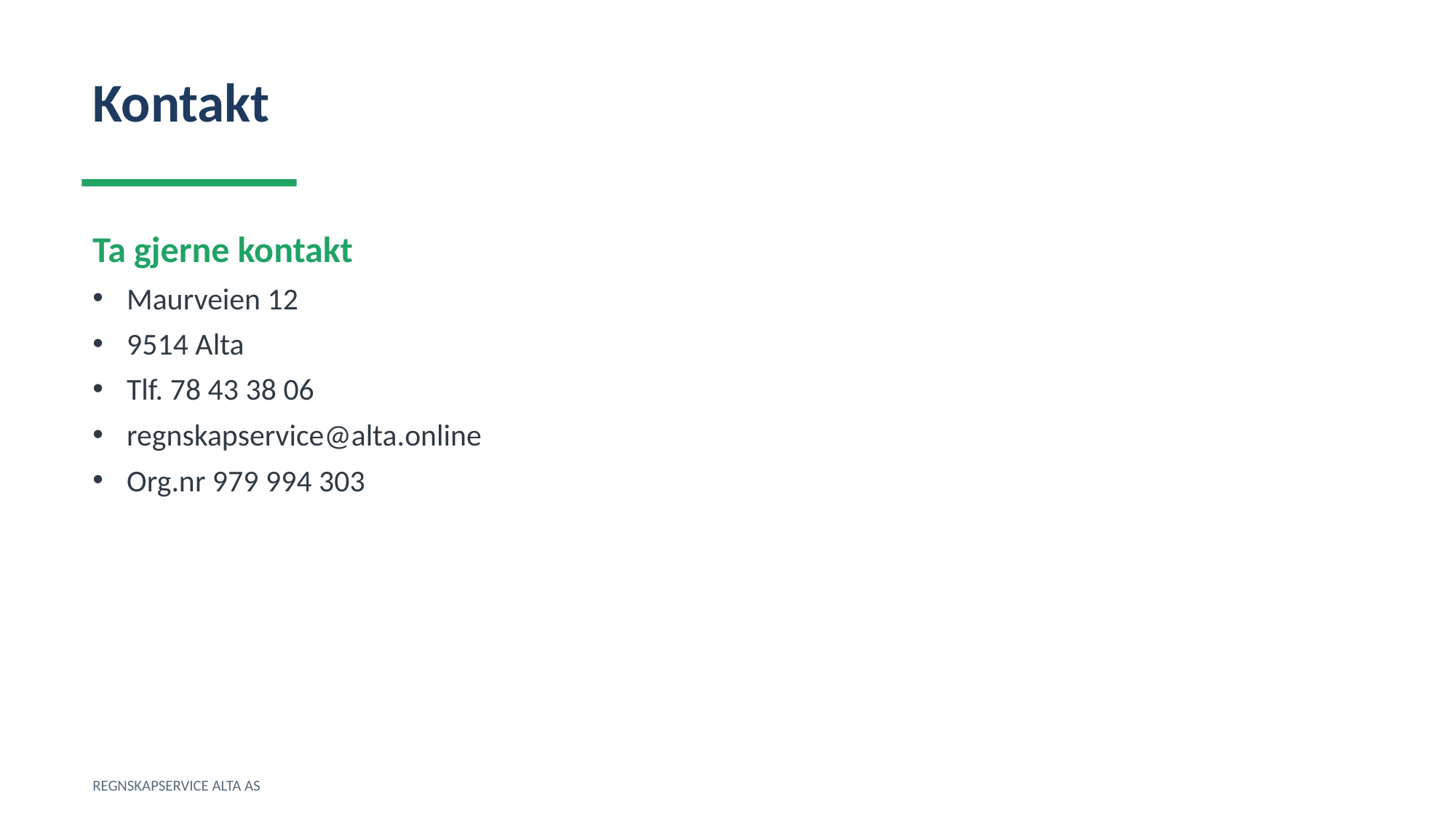

Kontakt

Ta gjerne kontakt
Maurveien 12
9514 Alta
Tlf. 78 43 38 06
regnskapservice@alta.online
Org.nr 979 994 303
REGNSKAPSERVICE ALTA AS